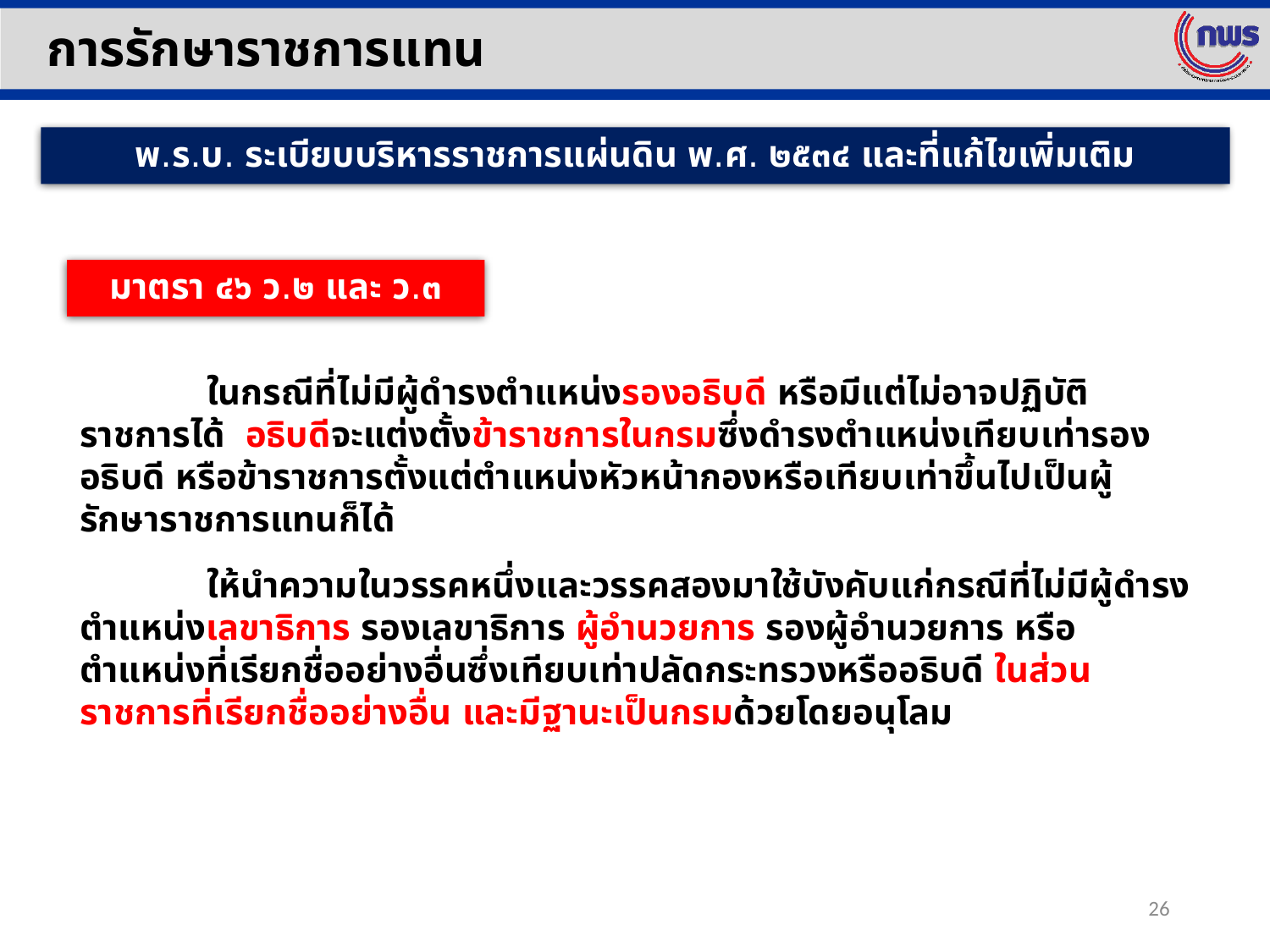

การรักษาราชการแทน
พ.ร.บ. ระเบียบบริหารราชการแผ่นดิน พ.ศ. ๒๕๓๔ และที่แก้ไขเพิ่มเติม
มาตรา ๔๖ ว.๒ และ ว.๓
	ในกรณีที่ไม่มีผู้ดำรงตำแหน่งรองอธิบดี หรือมีแต่ไม่อาจปฏิบัติราชการได้  อธิบดีจะแต่งตั้งข้าราชการในกรมซึ่งดำรงตำแหน่งเทียบเท่ารองอธิบดี หรือข้าราชการตั้งแต่ตำแหน่งหัวหน้ากองหรือเทียบเท่าขึ้นไปเป็นผู้รักษาราชการแทนก็ได้

	ให้นำความในวรรคหนึ่งและวรรคสองมาใช้บังคับแก่กรณีที่ไม่มีผู้ดำรงตำแหน่งเลขาธิการ รองเลขาธิการ ผู้อำนวยการ รองผู้อำนวยการ หรือตำแหน่งที่เรียกชื่ออย่างอื่นซึ่งเทียบเท่าปลัดกระทรวงหรืออธิบดี ในส่วนราชการที่เรียกชื่ออย่างอื่น และมีฐานะเป็นกรมด้วยโดยอนุโลม

26